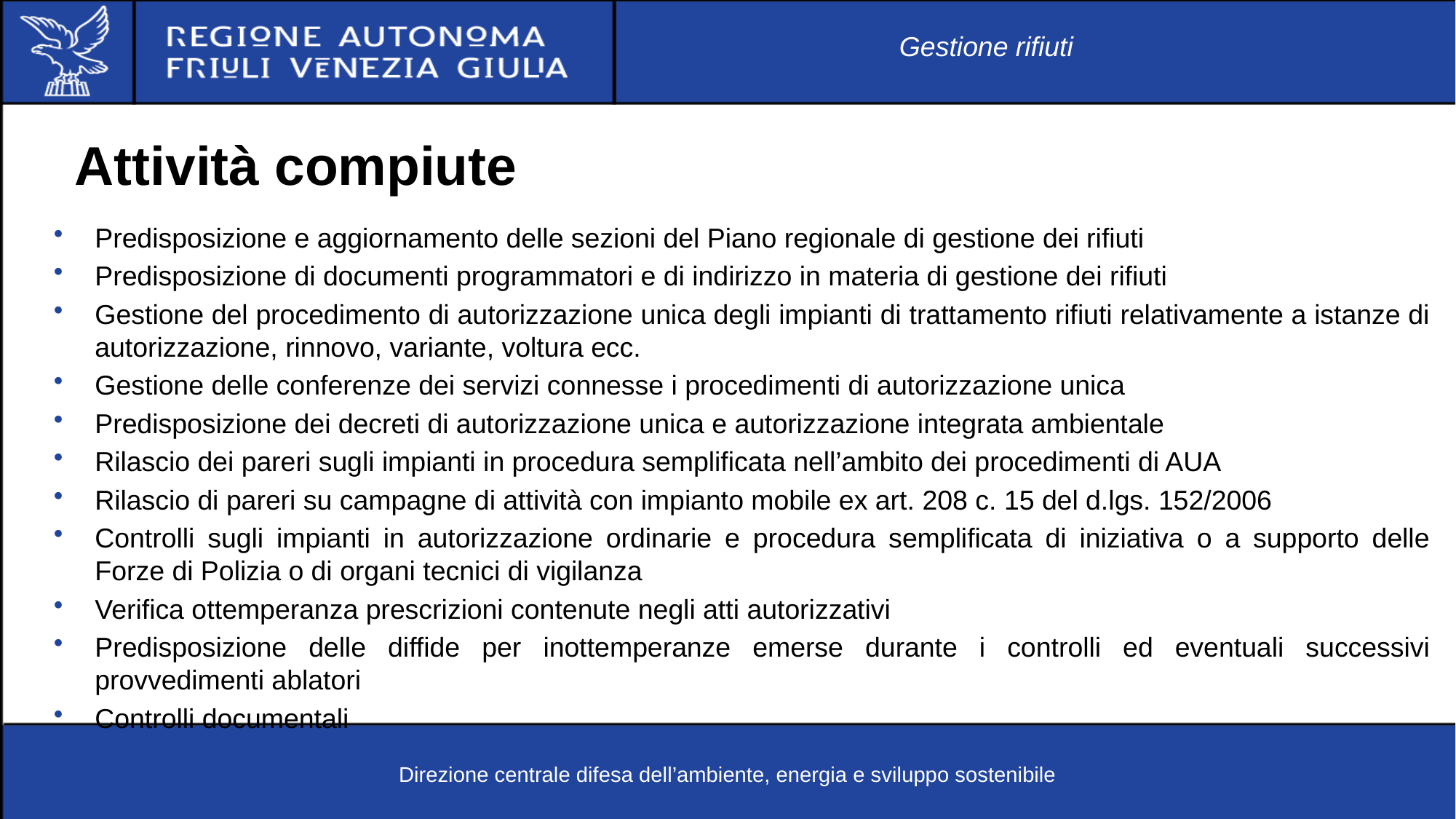

Gestione rifiuti
# Attività compiute
Predisposizione e aggiornamento delle sezioni del Piano regionale di gestione dei rifiuti
Predisposizione di documenti programmatori e di indirizzo in materia di gestione dei rifiuti
Gestione del procedimento di autorizzazione unica degli impianti di trattamento rifiuti relativamente a istanze di autorizzazione, rinnovo, variante, voltura ecc.
Gestione delle conferenze dei servizi connesse i procedimenti di autorizzazione unica
Predisposizione dei decreti di autorizzazione unica e autorizzazione integrata ambientale
Rilascio dei pareri sugli impianti in procedura semplificata nell’ambito dei procedimenti di AUA
Rilascio di pareri su campagne di attività con impianto mobile ex art. 208 c. 15 del d.lgs. 152/2006
Controlli sugli impianti in autorizzazione ordinarie e procedura semplificata di iniziativa o a supporto delle Forze di Polizia o di organi tecnici di vigilanza
Verifica ottemperanza prescrizioni contenute negli atti autorizzativi
Predisposizione delle diffide per inottemperanze emerse durante i controlli ed eventuali successivi provvedimenti ablatori
Controlli documentali
Direzione centrale difesa dell’ambiente, energia e sviluppo sostenibile